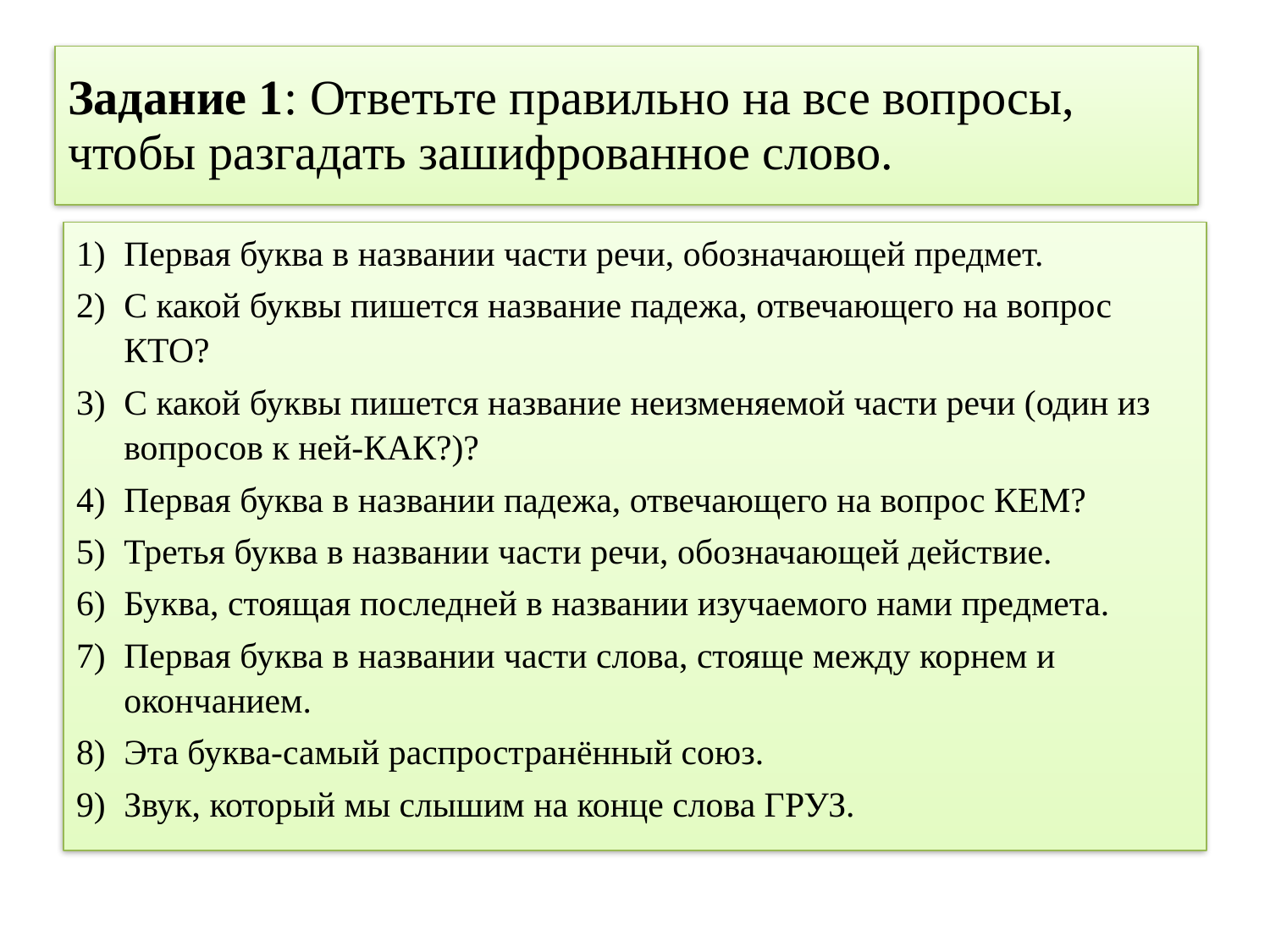

# Задание 1: Ответьте правильно на все вопросы, чтобы разгадать зашифрованное слово.
Первая буква в названии части речи, обозначающей предмет.
С какой буквы пишется название падежа, отвечающего на вопрос КТО?
С какой буквы пишется название неизменяемой части речи (один из вопросов к ней-КАК?)?
Первая буква в названии падежа, отвечающего на вопрос КЕМ?
Третья буква в названии части речи, обозначающей действие.
Буква, стоящая последней в названии изучаемого нами предмета.
Первая буква в названии части слова, стояще между корнем и окончанием.
Эта буква-самый распространённый союз.
Звук, который мы слышим на конце слова ГРУЗ.